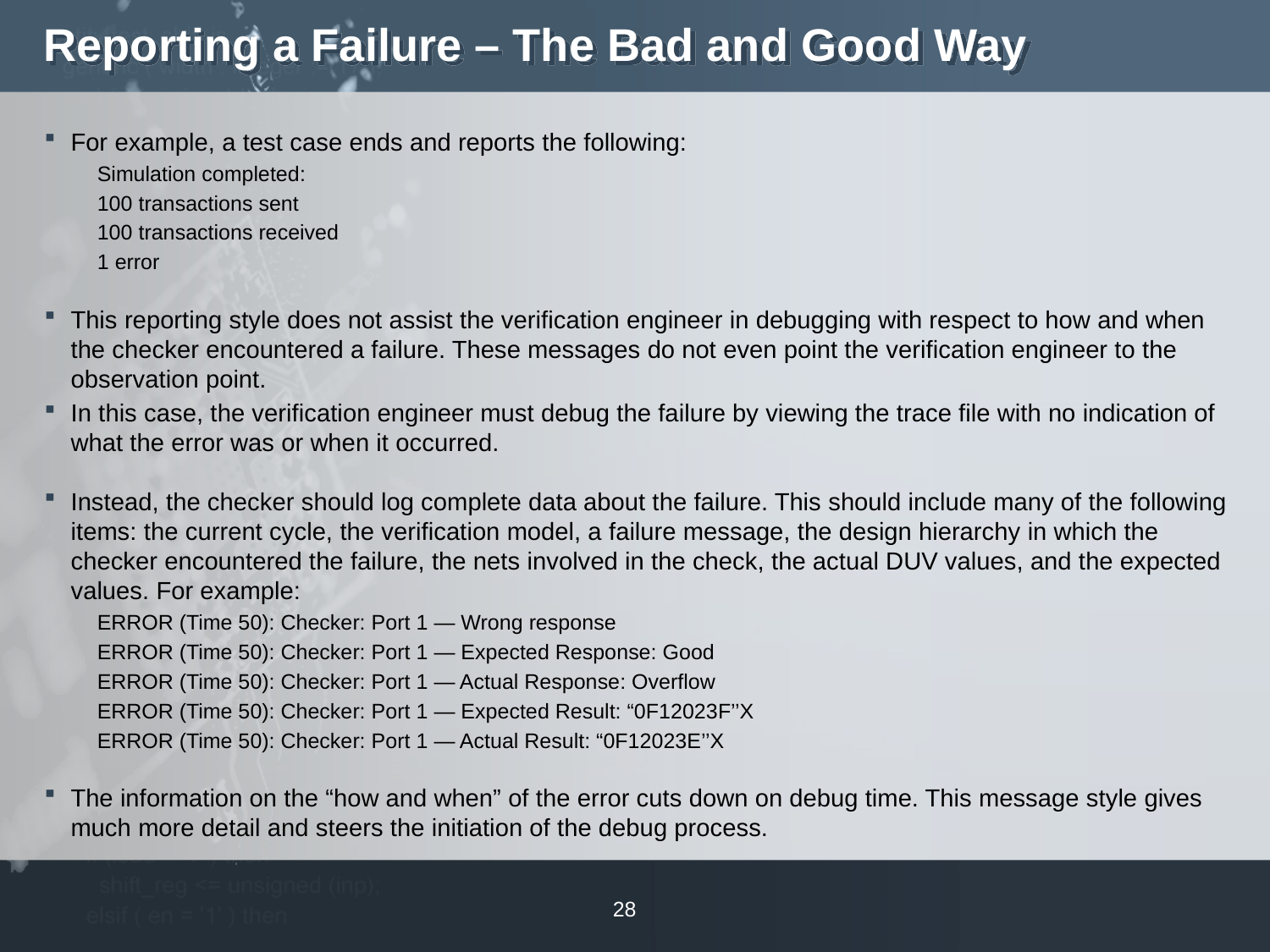

# Reporting a Failure – The Bad and Good Way
For example, a test case ends and reports the following:
	Simulation completed:
	100 transactions sent
	100 transactions received
	1 error

This reporting style does not assist the verification engineer in debugging with respect to how and when the checker encountered a failure. These messages do not even point the verification engineer to the observation point.
In this case, the verification engineer must debug the failure by viewing the trace file with no indication of what the error was or when it occurred.

Instead, the checker should log complete data about the failure. This should include many of the following items: the current cycle, the verification model, a failure message, the design hierarchy in which the checker encountered the failure, the nets involved in the check, the actual DUV values, and the expected values. For example:
	ERROR (Time 50): Checker: Port 1 — Wrong response
	ERROR (Time 50): Checker: Port 1 — Expected Response: Good
	ERROR (Time 50): Checker: Port 1 — Actual Response: Overflow
	ERROR (Time 50): Checker: Port 1 — Expected Result: “0F12023F’’X
	ERROR (Time 50): Checker: Port 1 — Actual Result: “0F12023E’’X

The information on the “how and when” of the error cuts down on debug time. This message style gives much more detail and steers the initiation of the debug process.
28